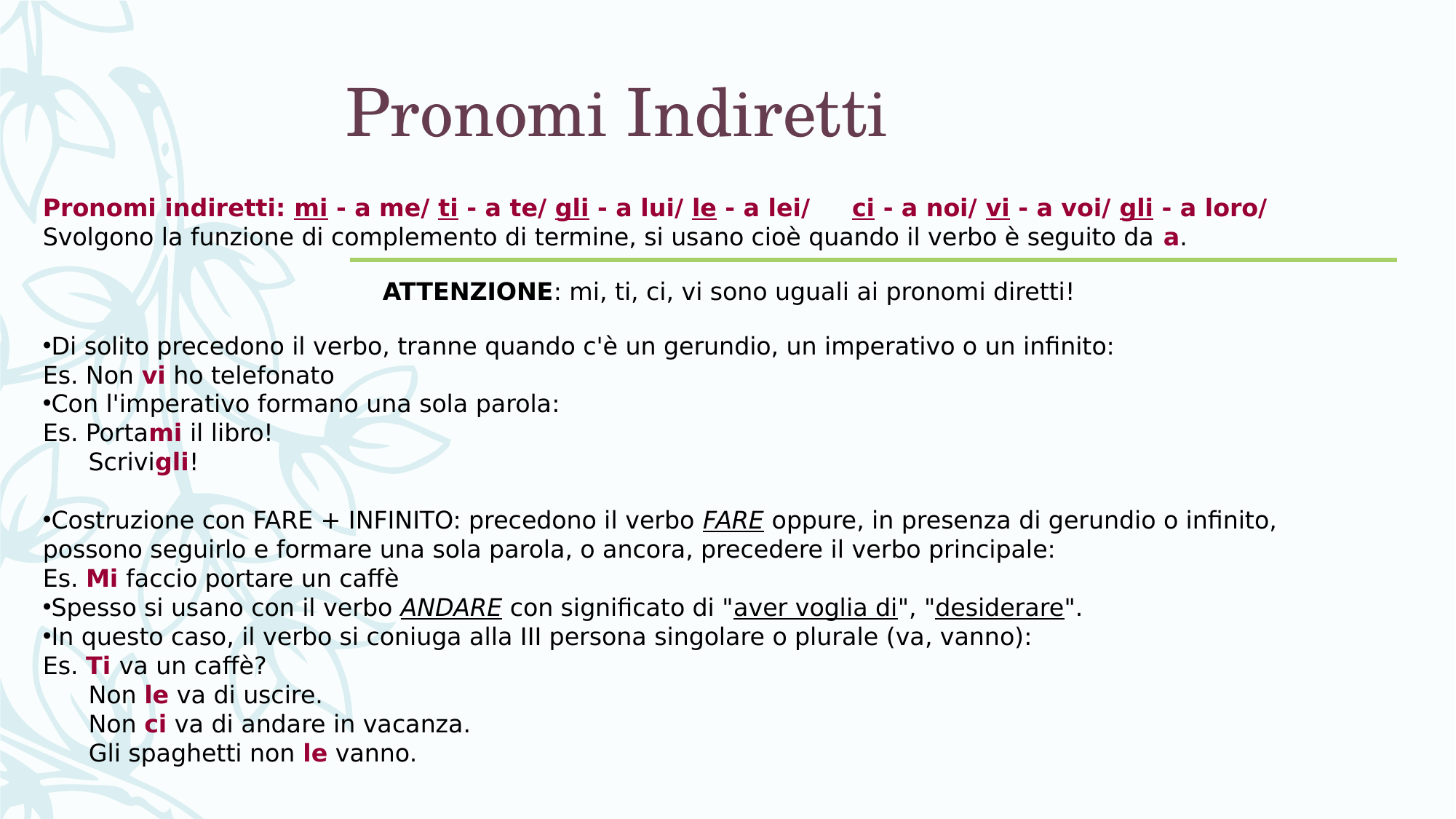

# Pronomi Indiretti
Pronomi indiretti: mi - a me/ ti - a te/ gli - a lui/ le - a lei/     ci - a noi/ vi - a voi/ gli - a loro/
Svolgono la funzione di complemento di termine, si usano cioè quando il verbo è seguito da a.

ATTENZIONE: mi, ti, ci, vi sono uguali ai pronomi diretti!

Di solito precedono il verbo, tranne quando c'è un gerundio, un imperativo o un infinito:
Es. Non vi ho telefonato
Con l'imperativo formano una sola parola:
Es. Portami il libro! 
      Scrivigli!
Costruzione con FARE + INFINITO: precedono il verbo FARE oppure, in presenza di gerundio o infinito,
possono seguirlo e formare una sola parola, o ancora, precedere il verbo principale:
Es. Mi faccio portare un caffè
Spesso si usano con il verbo ANDARE con significato di "aver voglia di", "desiderare".
In questo caso, il verbo si coniuga alla III persona singolare o plurale (va, vanno):
Es. Ti va un caffè? 
      Non le va di uscire.
      Non ci va di andare in vacanza.
      Gli spaghetti non le vanno.